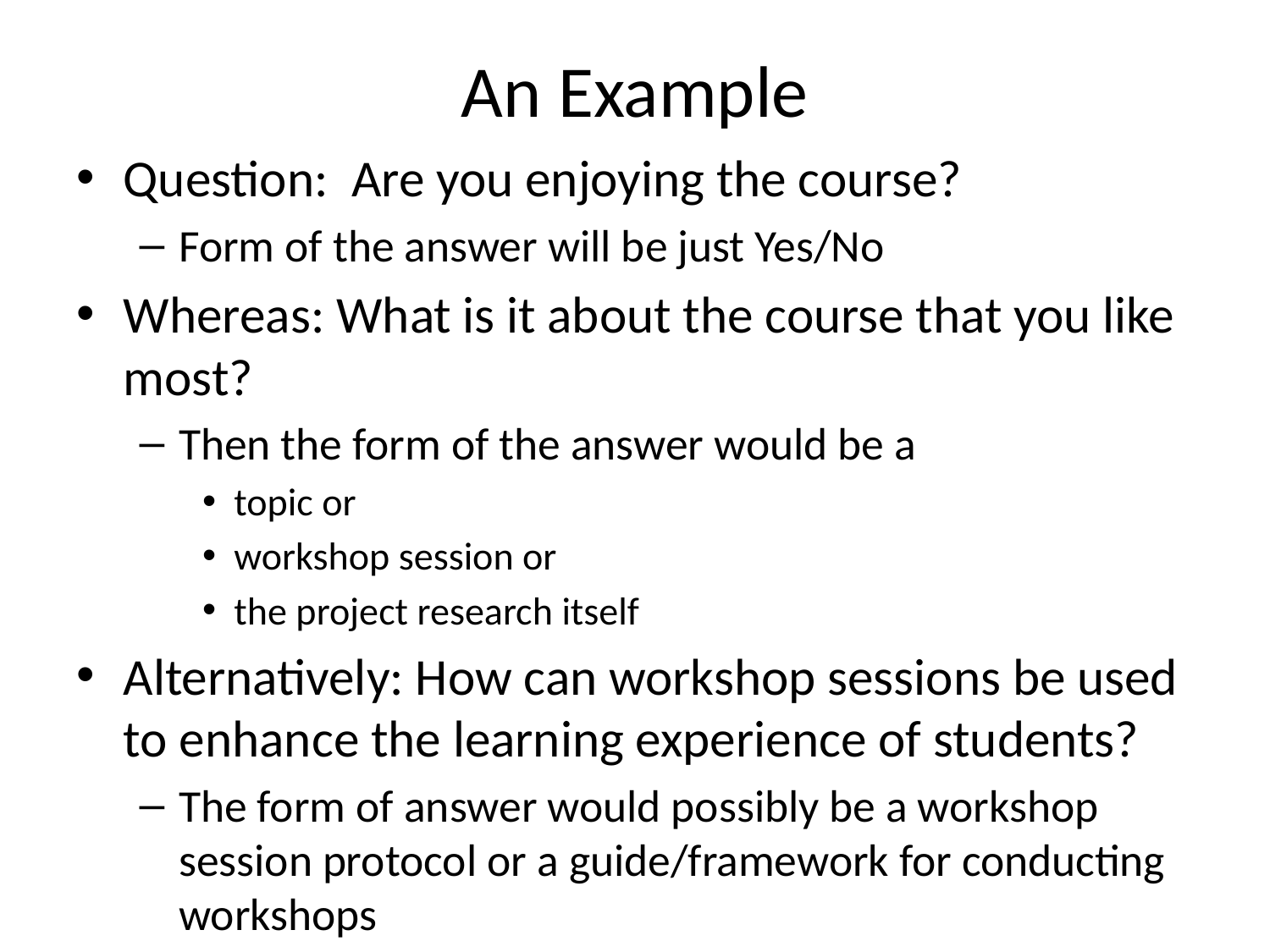

# An Example
Question:  Are you enjoying the course?
Form of the answer will be just Yes/No
Whereas: What is it about the course that you like most?
Then the form of the answer would be a
topic or
workshop session or
the project research itself
Alternatively: How can workshop sessions be used to enhance the learning experience of students?
The form of answer would possibly be a workshop session protocol or a guide/framework for conducting workshops